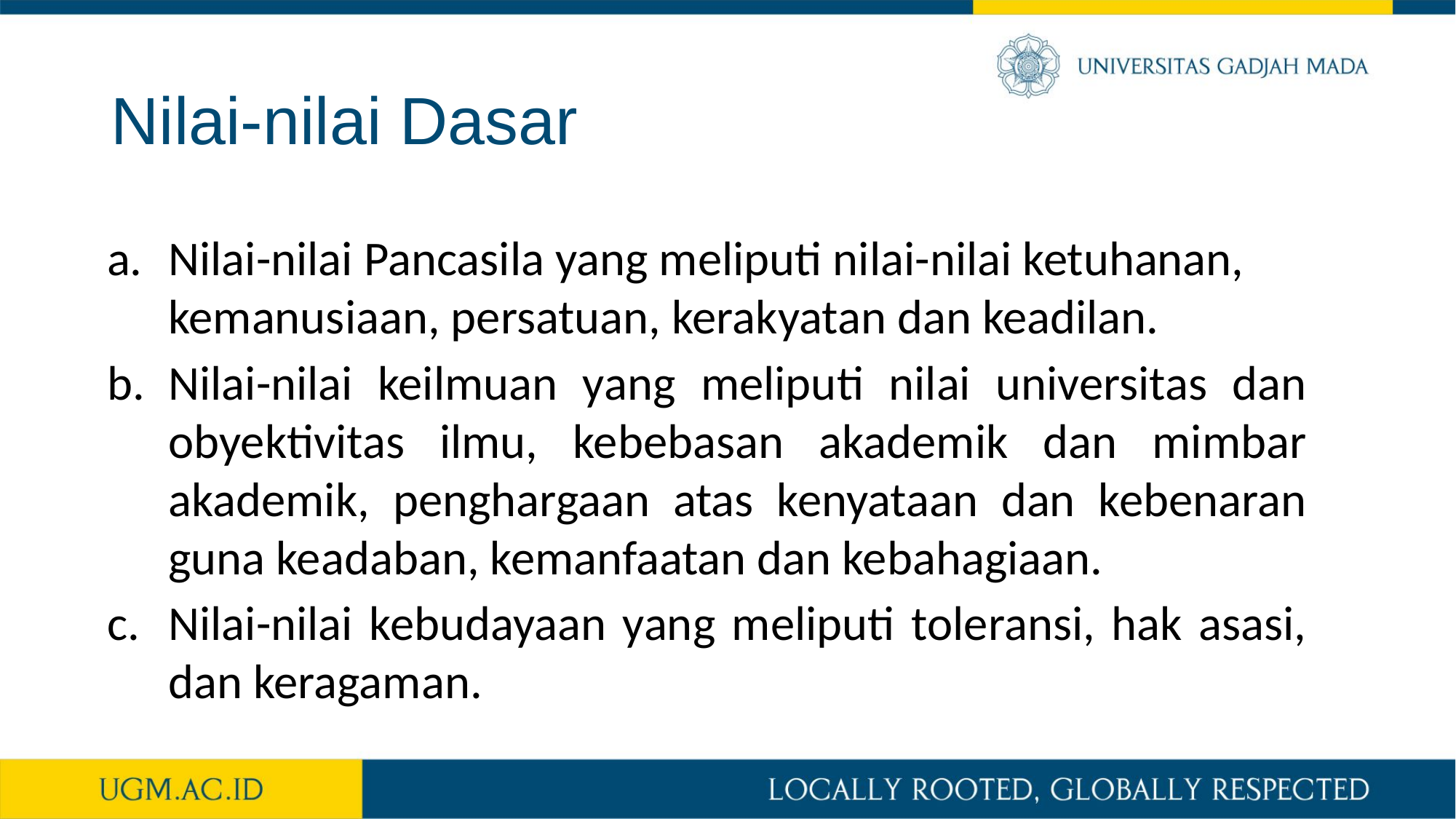

# Nilai-nilai Dasar
Nilai-nilai Pancasila yang meliputi nilai-nilai ketuhanan, kemanusiaan, persatuan, kerakyatan dan keadilan.
Nilai-nilai keilmuan yang meliputi nilai universitas dan obyektivitas ilmu, kebebasan akademik dan mimbar akademik, penghargaan atas kenyataan dan kebenaran guna keadaban, kemanfaatan dan kebahagiaan.
Nilai-nilai kebudayaan yang meliputi toleransi, hak asasi, dan keragaman.